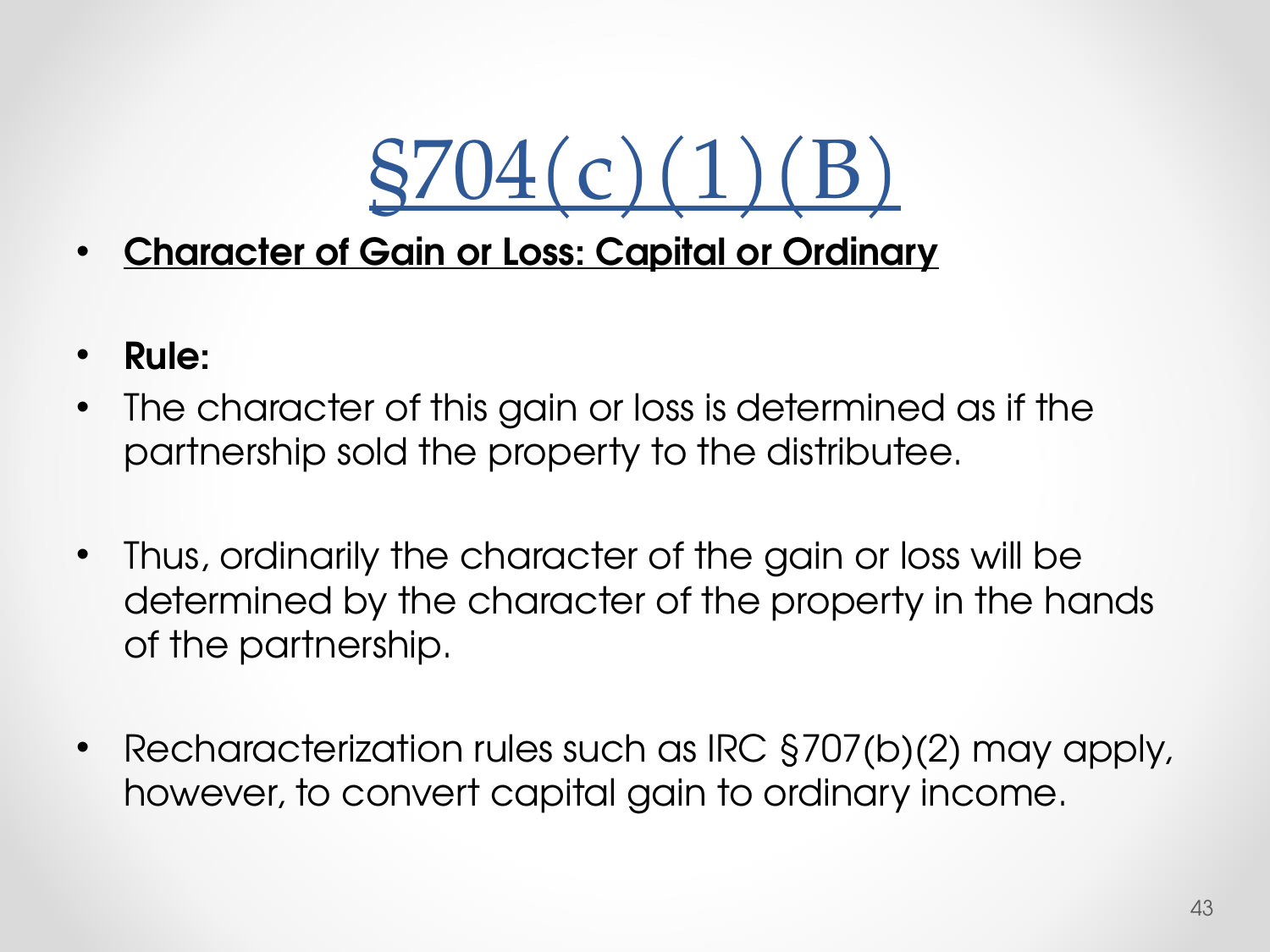

# §704(c)(1)(B)
Character of Gain or Loss: Capital or Ordinary

Rule:
The character of this gain or loss is determined as if the partnership sold the property to the distributee.

Thus, ordinarily the character of the gain or loss will be determined by the character of the property in the hands of the partnership.

Recharacterization rules such as IRC §707(b)(2) may apply, however, to convert capital gain to ordinary income.
43